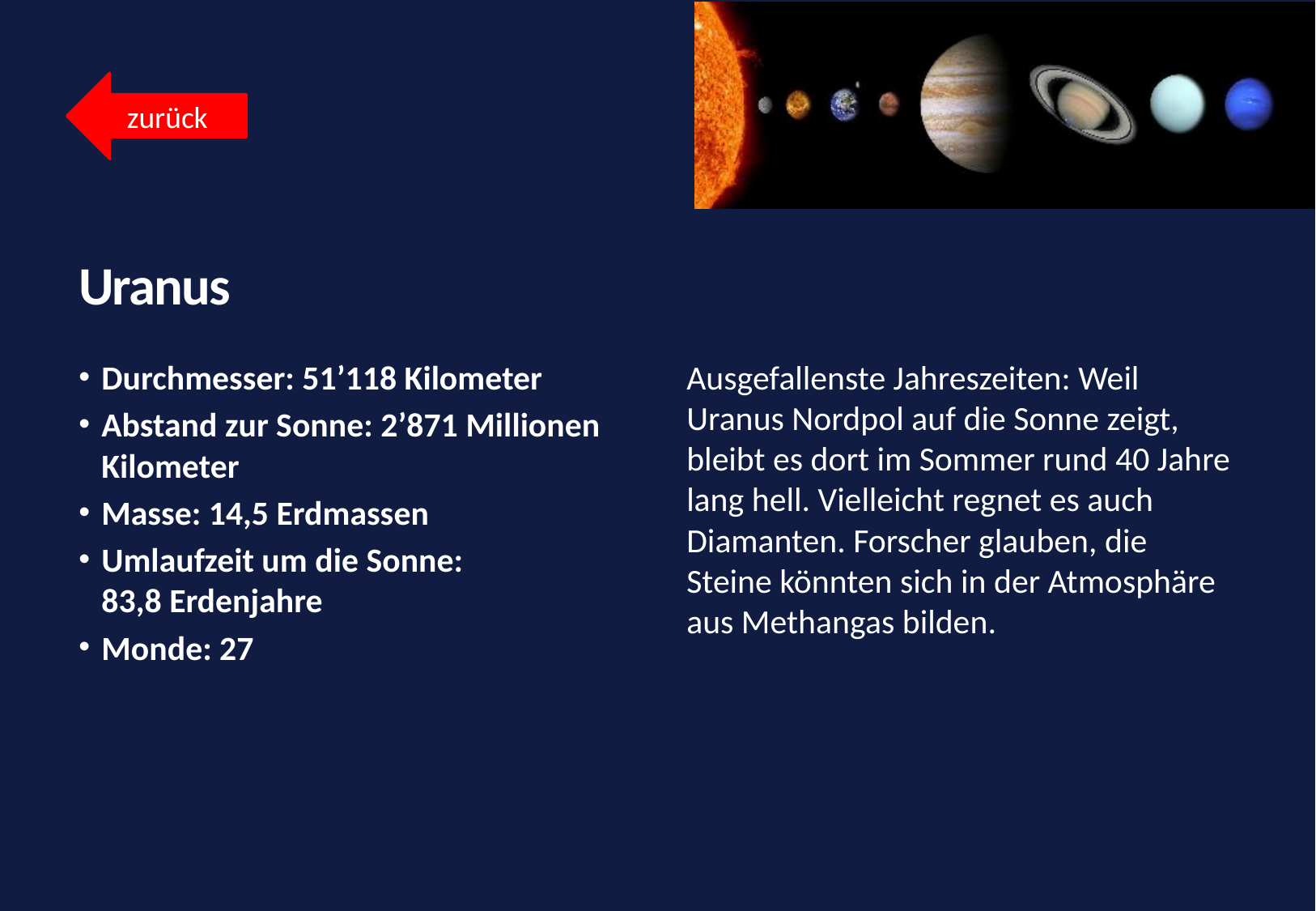

zurück
# Uranus
Durchmesser: 51’118 Kilometer
Abstand zur Sonne: 2’871 Millionen Kilometer
Masse: 14,5 Erdmassen
Umlaufzeit um die Sonne:
83,8 Erdenjahre
Monde: 27
Ausgefallenste Jahreszeiten: Weil Uranus Nordpol auf die Sonne zeigt, bleibt es dort im Sommer rund 40 Jahre lang hell. Vielleicht regnet es auch Diamanten. Forscher glauben, die Steine könnten sich in der Atmosphäre aus Methangas bilden.